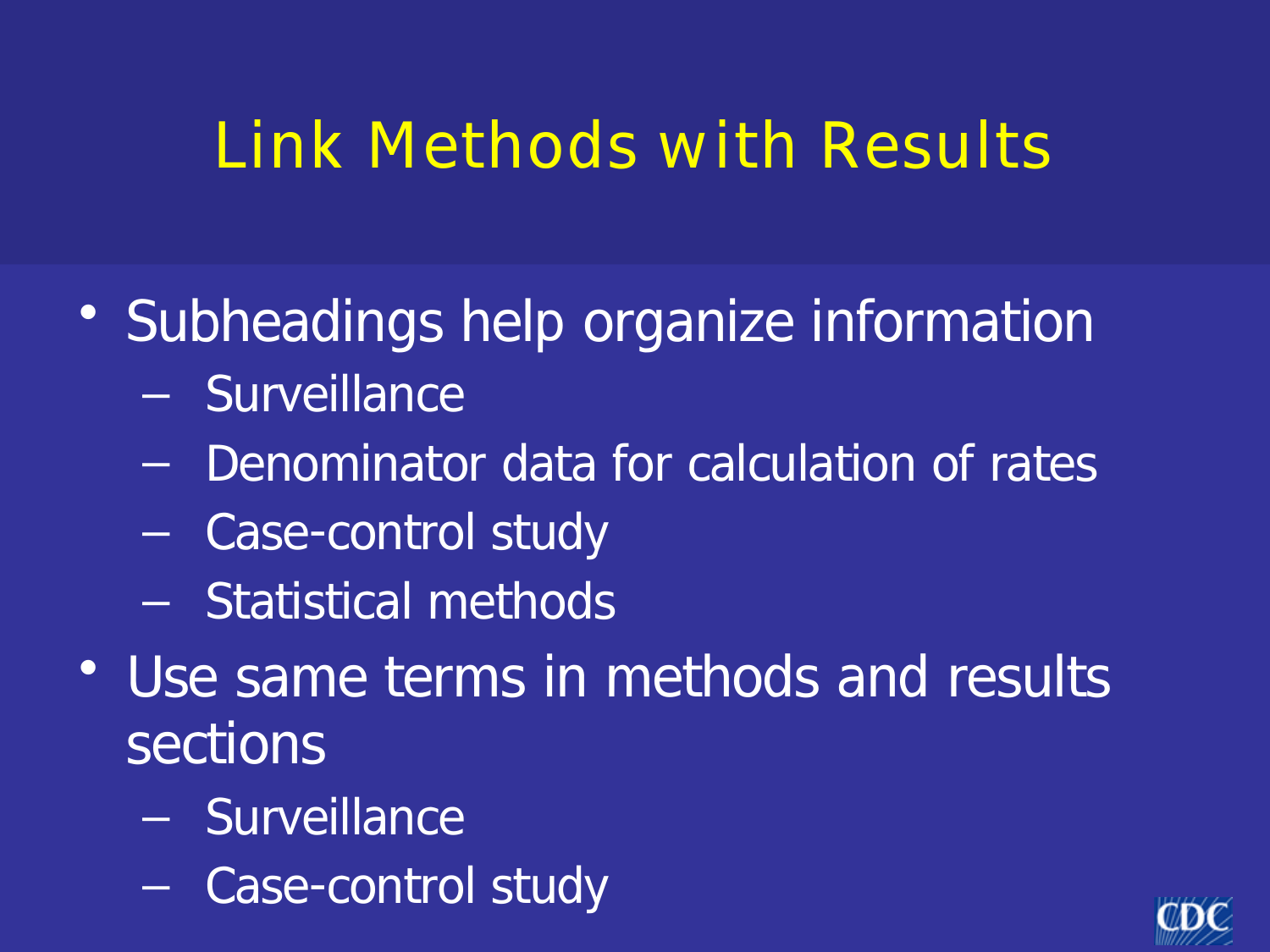

# Link Methods with Results
Subheadings help organize information
Surveillance
Denominator data for calculation of rates
Case-control study
Statistical methods
Use same terms in methods and results sections
Surveillance
Case-control study